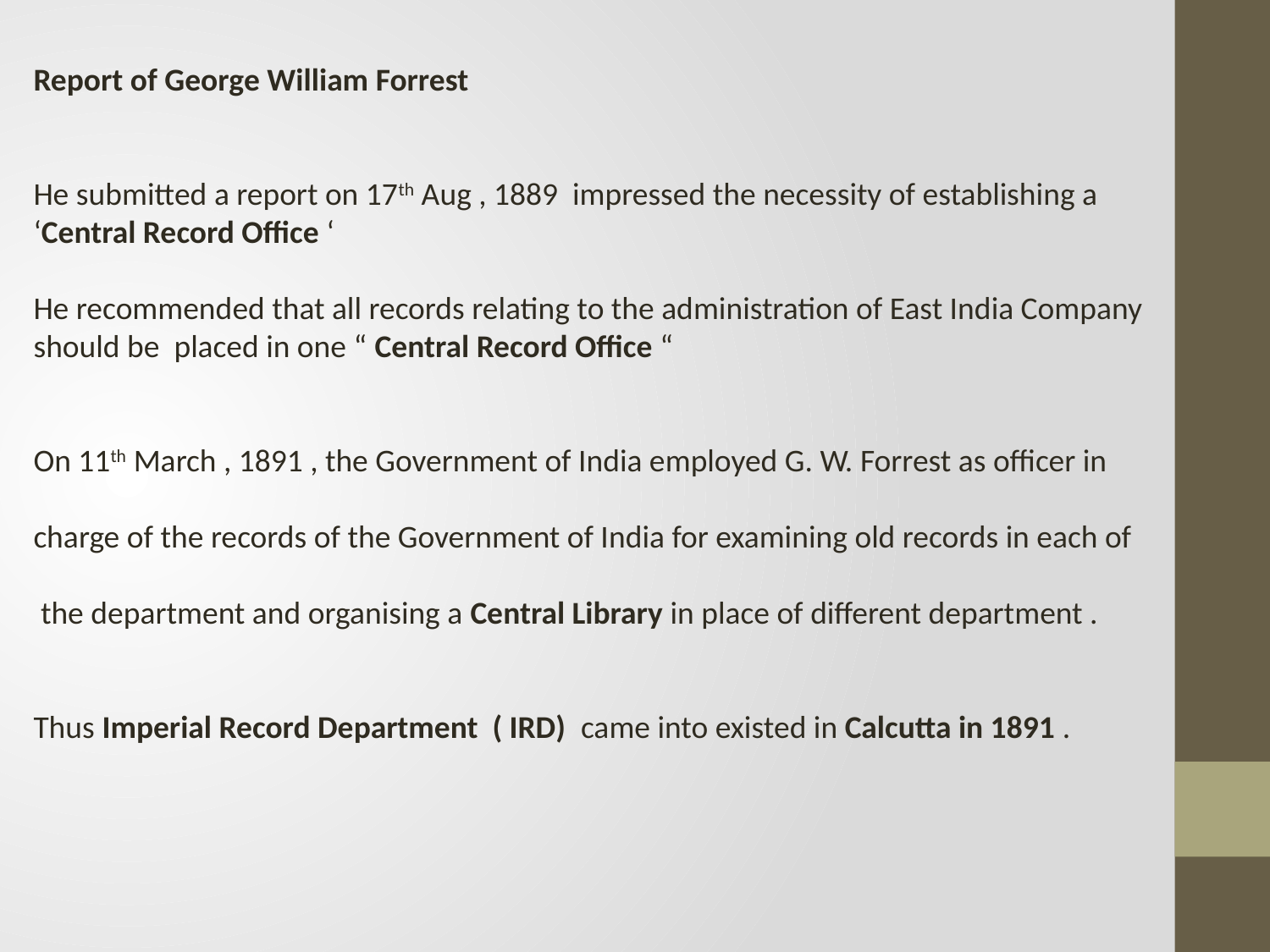

Report of George William Forrest

He submitted a report on 17th Aug , 1889  impressed the necessity of establishing a ‘Central Record Office ‘

He recommended that all records relating to the administration of East India Company should be  placed in one “ Central Record Office “

On 11th March , 1891 , the Government of India employed G. W. Forrest as officer in

charge of the records of the Government of India for examining old records in each of

 the department and organising a Central Library in place of different department .

Thus Imperial Record Department  ( IRD)  came into existed in Calcutta in 1891 .